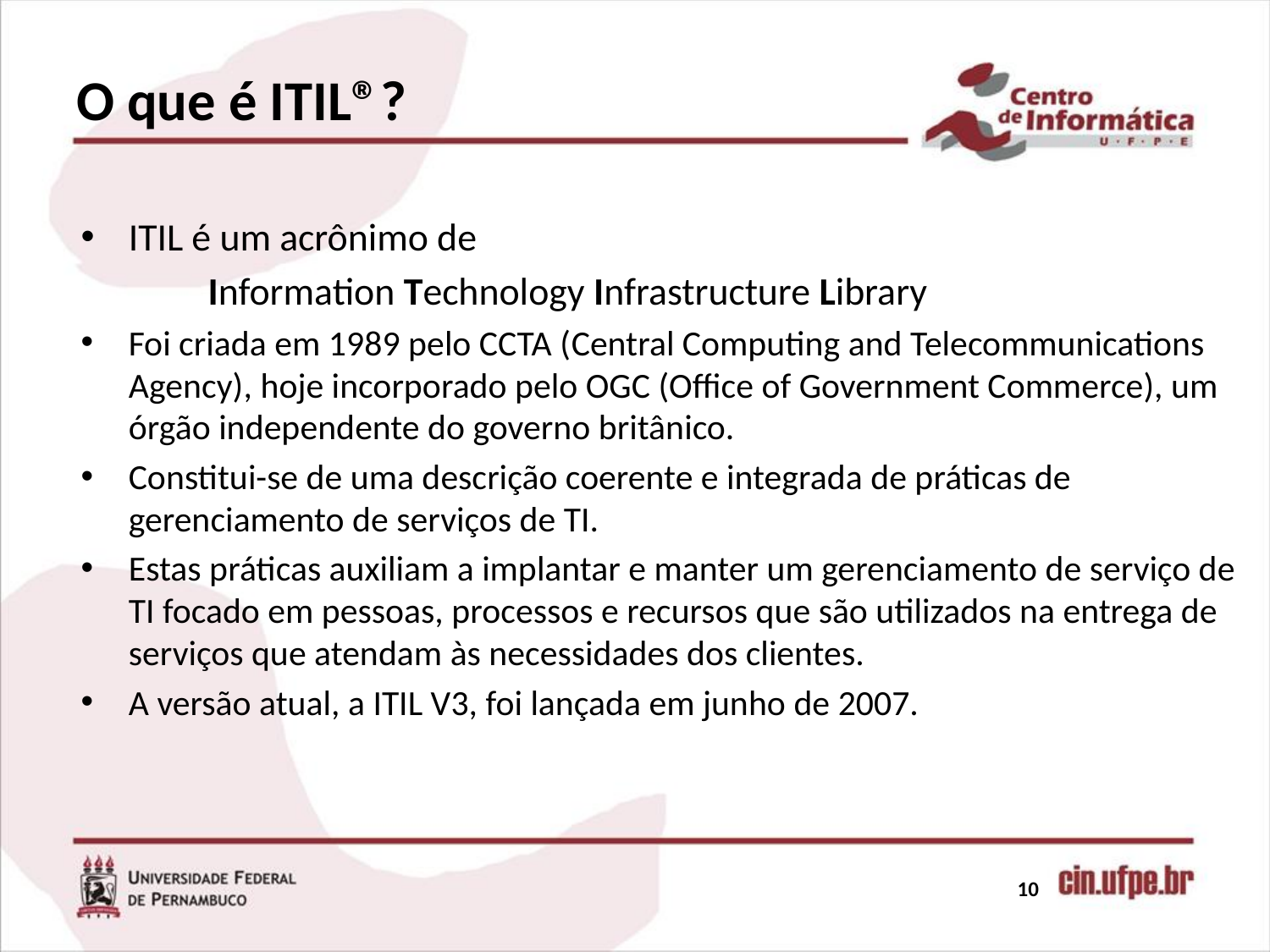

# O que é ITIL®?
ITIL é um acrônimo de
	Information Technology Infrastructure Library
Foi criada em 1989 pelo CCTA (Central Computing and Telecommunications Agency), hoje incorporado pelo OGC (Office of Government Commerce), um órgão independente do governo britânico.
Constitui-se de uma descrição coerente e integrada de práticas de gerenciamento de serviços de TI.
Estas práticas auxiliam a implantar e manter um gerenciamento de serviço de TI focado em pessoas, processos e recursos que são utilizados na entrega de serviços que atendam às necessidades dos clientes.
A versão atual, a ITIL V3, foi lançada em junho de 2007.
10